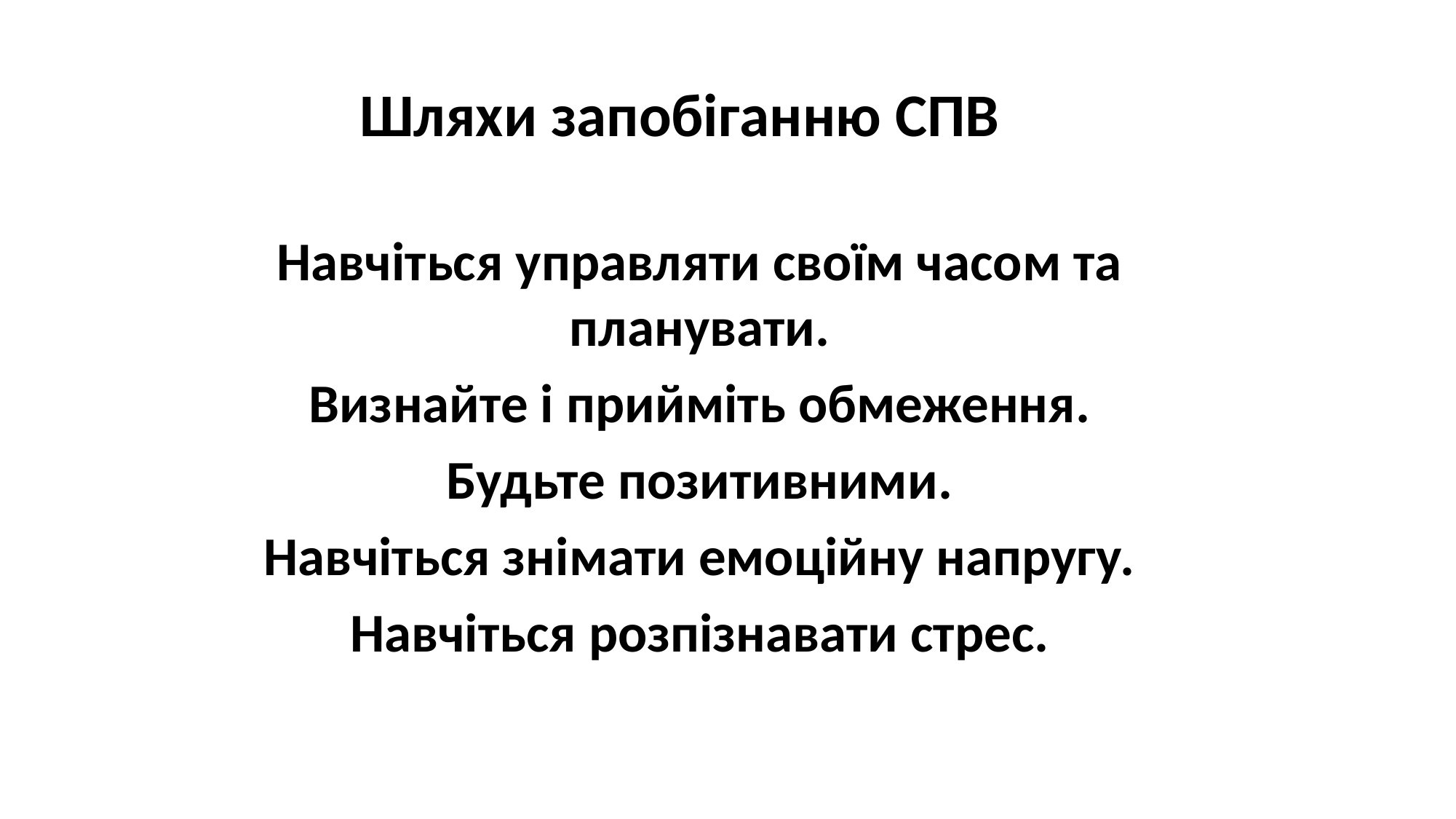

# Шляхи запобіганню СПВ
Навчіться управляти своїм часом та планувати.
Визнайте і прийміть обмеження.
Будьте позитивними.
Навчіться знімати емоційну напругу.
Навчіться розпізнавати стрес.